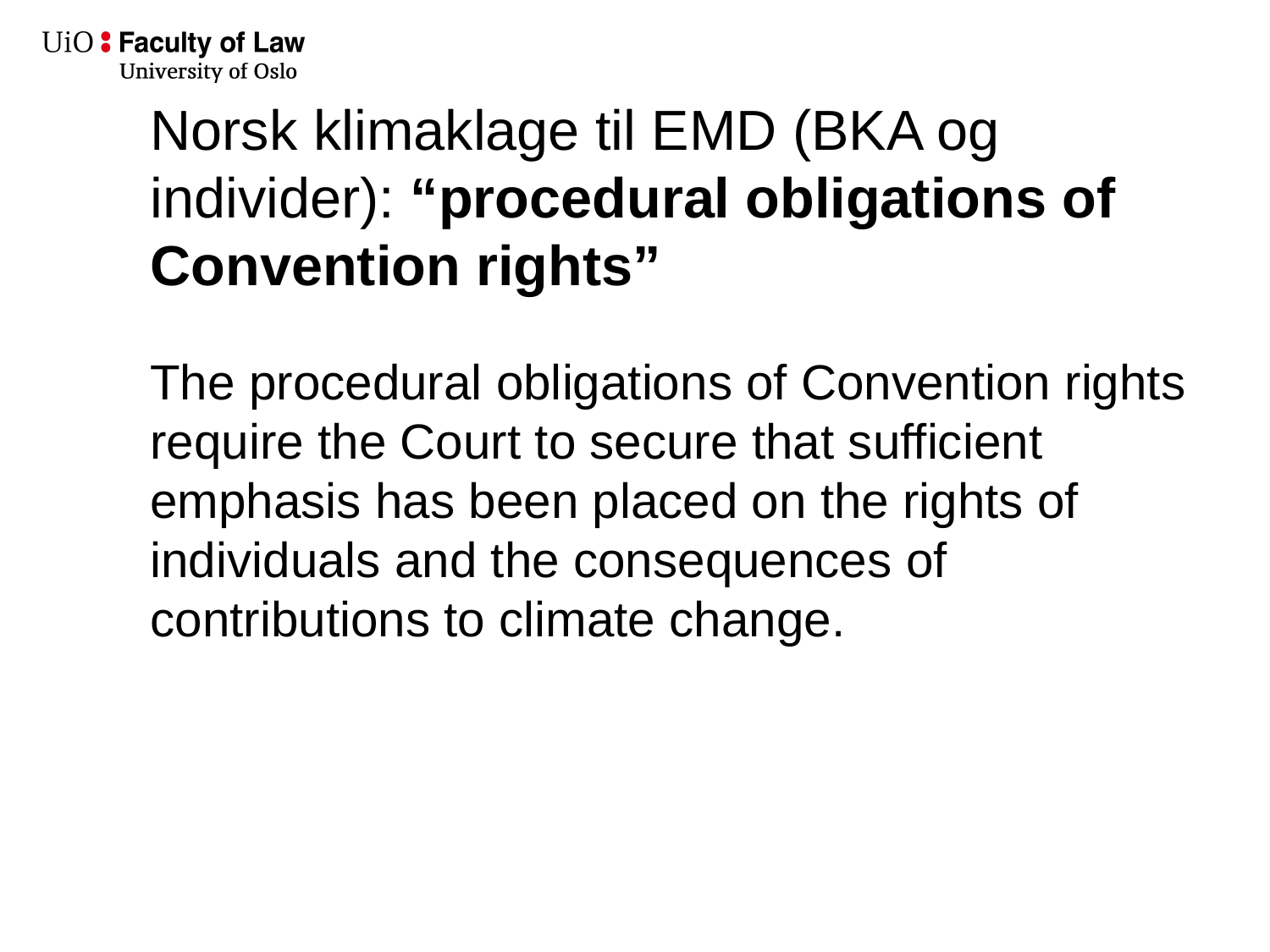

# Norsk klimaklage til EMD (BKA og individer): “procedural obligations of Convention rights”

The procedural obligations of Convention rights require the Court to secure that sufficient emphasis has been placed on the rights of individuals and the consequences of contributions to climate change.